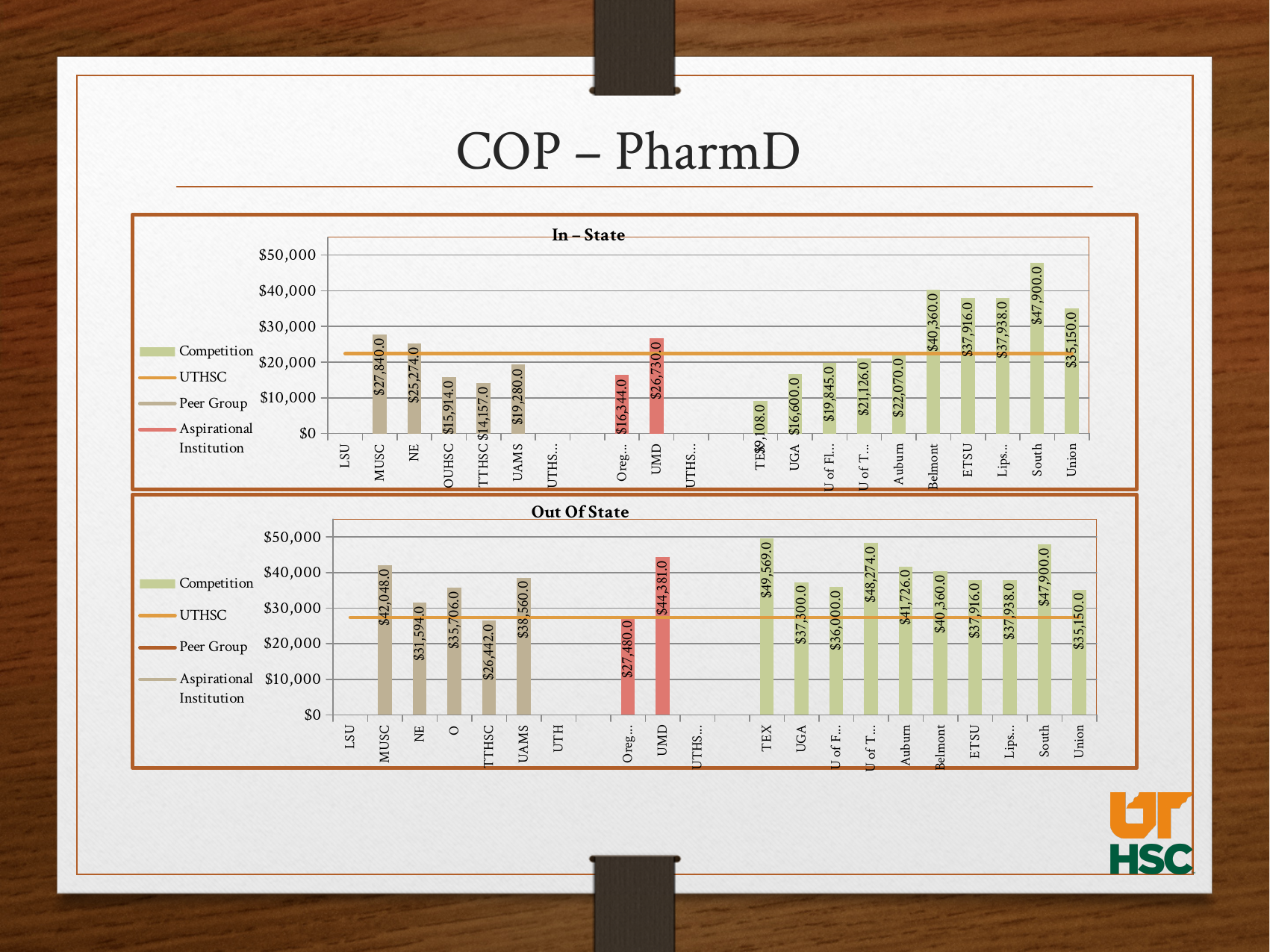

# COP – PharmD

### Chart: In – State

| Category | Competition | UTHSC | Peer Group | Aspirational Institution |
|---|---|---|---|---|
| LSU HSC | None | 22370.0 | None | None |
| MUSC | 27840.0 | 22370.0 | None | None |
| NEB MC | 25274.0 | 22370.0 | None | None |
| OUHSC | 15914.0 | 22370.0 | None | None |
| TTHSC | 14157.0 | 22370.0 | None | None |
| UAMS | 19280.0 | 22370.0 | None | None |
| UTHSC SA | None | 22370.0 | None | None |
|  | None | 22370.0 | None | None |
| Oregon HSC | 16344.0 | 22370.0 | None | None |
| UMD HSC | 26730.0 | 22370.0 | None | None |
| UTHSC Houston | None | 22370.0 | None | None |
|  | None | 22370.0 | None | None |
| TEXAS A&M | 9108.0 | 22370.0 | None | None |
| UGA | 16600.0 | 22370.0 | None | None |
| U of Florida | 19845.0 | 22370.0 | None | None |
| U of Texas | 21126.0 | 22370.0 | None | None |
| Auburn | 22070.0 | 22370.0 | None | None |
| Belmont | 40360.0 | 22370.0 | None | None |
| ETSU | 37916.0 | 22370.0 | None | None |
| Lipscomb | 37938.0 | 22370.0 | None | None |
| South | 47900.0 | 22370.0 | None | None |
| Union | 35150.0 | 22370.0 | None | None |

### Chart: Out Of State

| Category | Competition | UTHSC | Peer Group | Aspirational Institution |
|---|---|---|---|---|
| LSU HSC | None | 27374.0 | None | None |
| MUSC | 42048.0 | 27374.0 | None | None |
| NEB MC | 31594.0 | 27374.0 | None | None |
| OUHSC | 35706.0 | 27374.0 | None | None |
| TTHSC | 26442.0 | 27374.0 | None | None |
| UAMS | 38560.0 | 27374.0 | None | None |
| UTHSC SA | None | 27374.0 | None | None |
|  | None | 27374.0 | None | None |
| Oregon HSC | 27480.0 | 27374.0 | None | None |
| UMD HSC | 44381.0 | 27374.0 | None | None |
| UTHSC Houston | None | 27374.0 | None | None |
|  | None | 27374.0 | None | None |
| TEXAS A&M | 49569.0 | 27374.0 | None | None |
| UGA | 37300.0 | 27374.0 | None | None |
| U of Florida | 36000.0 | 27374.0 | None | None |
| U of Texas | 48274.0 | 27374.0 | None | None |
| Auburn | 41726.0 | 27374.0 | None | None |
| Belmont | 40360.0 | 27374.0 | None | None |
| ETSU | 37916.0 | 27374.0 | None | None |
| Lipscomb | 37938.0 | 27374.0 | None | None |
| South | 47900.0 | 27374.0 | None | None |
| Union | 35150.0 | 27374.0 | None | None |